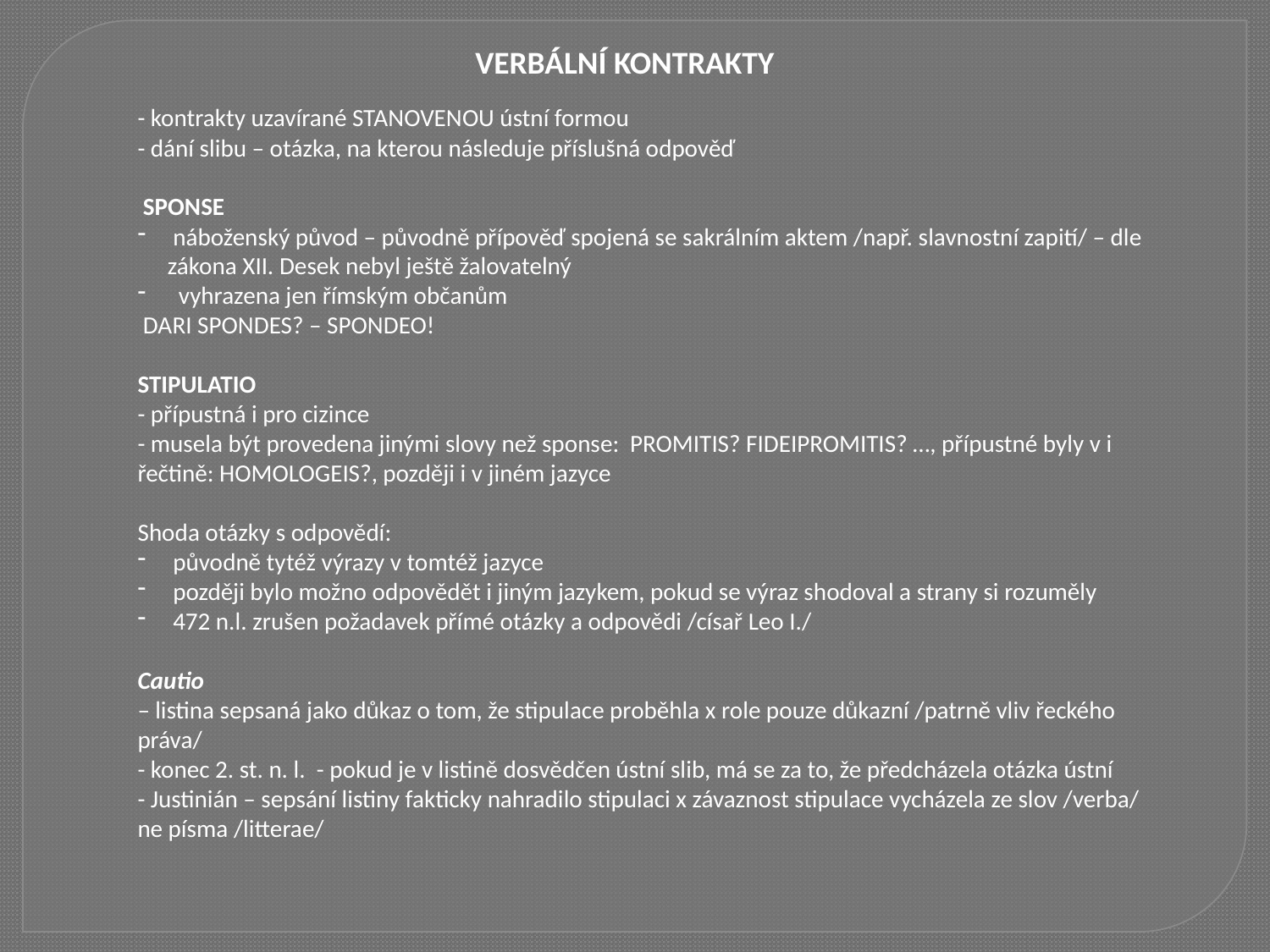

VERBÁLNÍ KONTRAKTY
- kontrakty uzavírané STANOVENOU ústní formou
- dání slibu – otázka, na kterou následuje příslušná odpověď

 SPONSE
 náboženský původ – původně přípověď spojená se sakrálním aktem /např. slavnostní zapití/ – dle zákona XII. Desek nebyl ještě žalovatelný
  vyhrazena jen římským občanům
 DARI SPONDES? – SPONDEO!

STIPULATIO
- přípustná i pro cizince
- musela být provedena jinými slovy než sponse:  PROMITIS? FIDEIPROMITIS? …, přípustné byly v i řečtině: HOMOLOGEIS?, později i v jiném jazyce

Shoda otázky s odpovědí:
 původně tytéž výrazy v tomtéž jazyce
 později bylo možno odpovědět i jiným jazykem, pokud se výraz shodoval a strany si rozuměly
 472 n.l. zrušen požadavek přímé otázky a odpovědi /císař Leo I./

Cautio
– listina sepsaná jako důkaz o tom, že stipulace proběhla x role pouze důkazní /patrně vliv řeckého práva/
- konec 2. st. n. l.  - pokud je v listině dosvědčen ústní slib, má se za to, že předcházela otázka ústní
- Justinián – sepsání listiny fakticky nahradilo stipulaci x závaznost stipulace vycházela ze slov /verba/ ne písma /litterae/